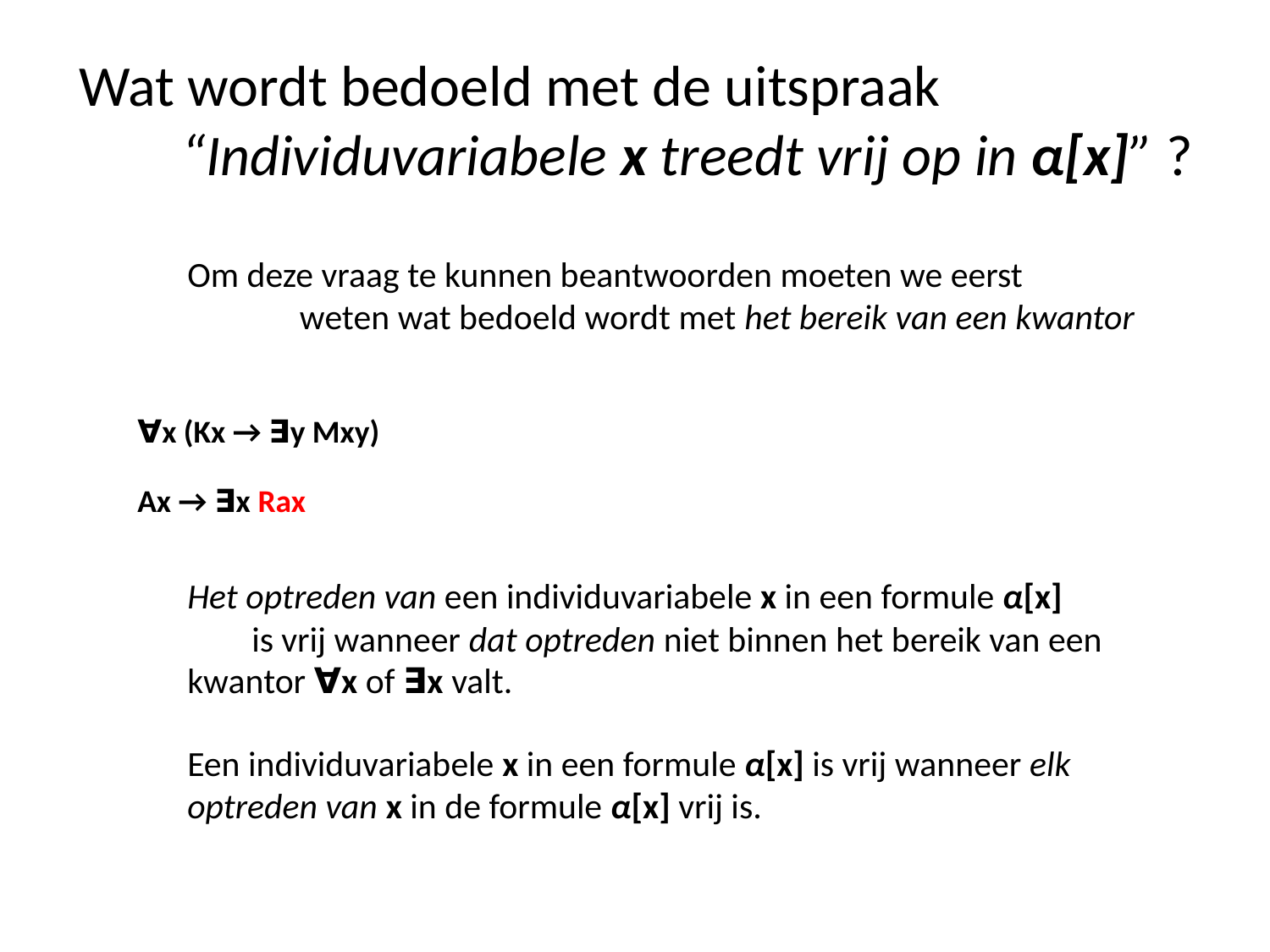

# Wat wordt bedoeld met de uitspraak                            “Individuvariabele x treedt vrij op in α[x]” ?
Om deze vraag te kunnen beantwoorden moeten we eerst                             weten wat bedoeld wordt met het bereik van een kwantor
∀x (Kx → ∃y Mxy)
Ax → ∃x Rax
Het optreden van een individuvariabele x in een formule α[x]                  is vrij wanneer dat optreden niet binnen het bereik van een  kwantor ∀x of ∃x valt.
Een individuvariabele x in een formule α[x] is vrij wanneer elk optreden van x in de formule α[x] vrij is.